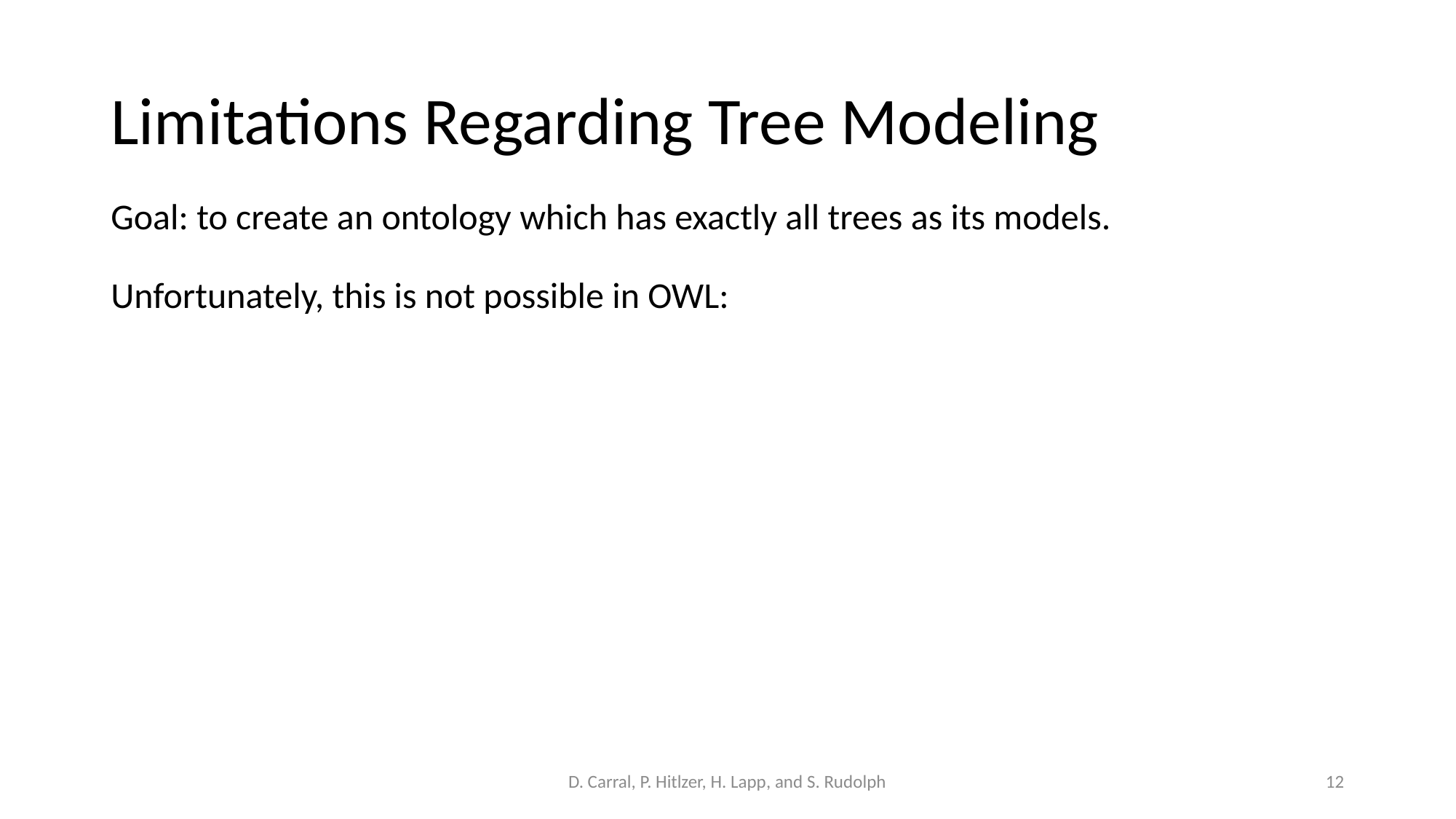

# Limitations Regarding Tree Modeling
Goal: to create an ontology which has exactly all trees as its models.
Unfortunately, this is not possible in OWL:
D. Carral, P. Hitlzer, H. Lapp, and S. Rudolph
12